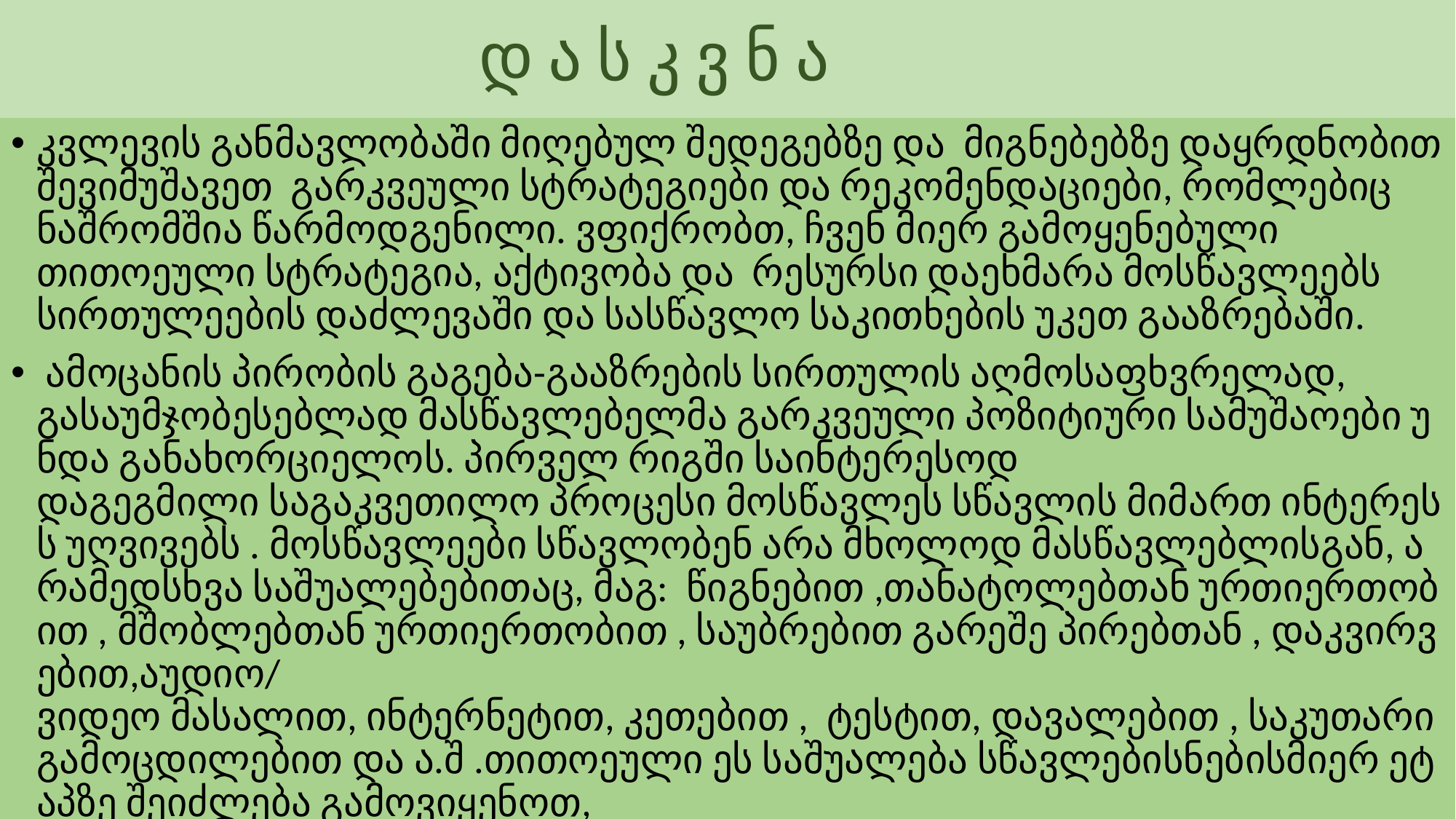

# დ ა ს კ ვ ნ ა
კვლევის განმავლობაში მიღებულ შედეგებზე და  მიგნებებზე დაყრდნობით შევიმუშავეთ  გარკვეული სტრატეგიები და რეკომენდაციები, რომლებიც ნაშრომშია წარმოდგენილი. ვფიქრობთ, ჩვენ მიერ გამოყენებული თითოეული სტრატეგია, აქტივობა და  რესურსი დაეხმარა მოსწავლეებს სირთულეების დაძლევაში და სასწავლო საკითხების უკეთ გააზრებაში.
 ამოცანის პირობის გაგება-გააზრების სირთულის აღმოსაფხვრელად, გასაუმჯობესებლად მასწავლებელმა გარკვეული პოზიტიური სამუშაოები უნდა განახორციელოს. პირველ რიგში საინტერესოდ დაგეგმილი საგაკვეთილო პროცესი მოსწავლეს სწავლის მიმართ ინტერესს უღვივებს . მოსწავლეები სწავლობენ არა მხოლოდ მასწავლებლისგან, არამედსხვა საშუალებებითაც, მაგ:  წიგნებით ,თანატოლებთან ურთიერთობით , მშობლებთან ურთიერთობით , საუბრებით გარეშე პირებთან , დაკვირვებით,აუდიო/ვიდეო მასალით, ინტერნეტით, კეთებით ,  ტესტით, დავალებით , საკუთარი გამოცდილებით და ა.შ .თითოეული ეს საშუალება სწავლებისნებისმიერ ეტაპზე შეიძლება გამოვიყენოთ,